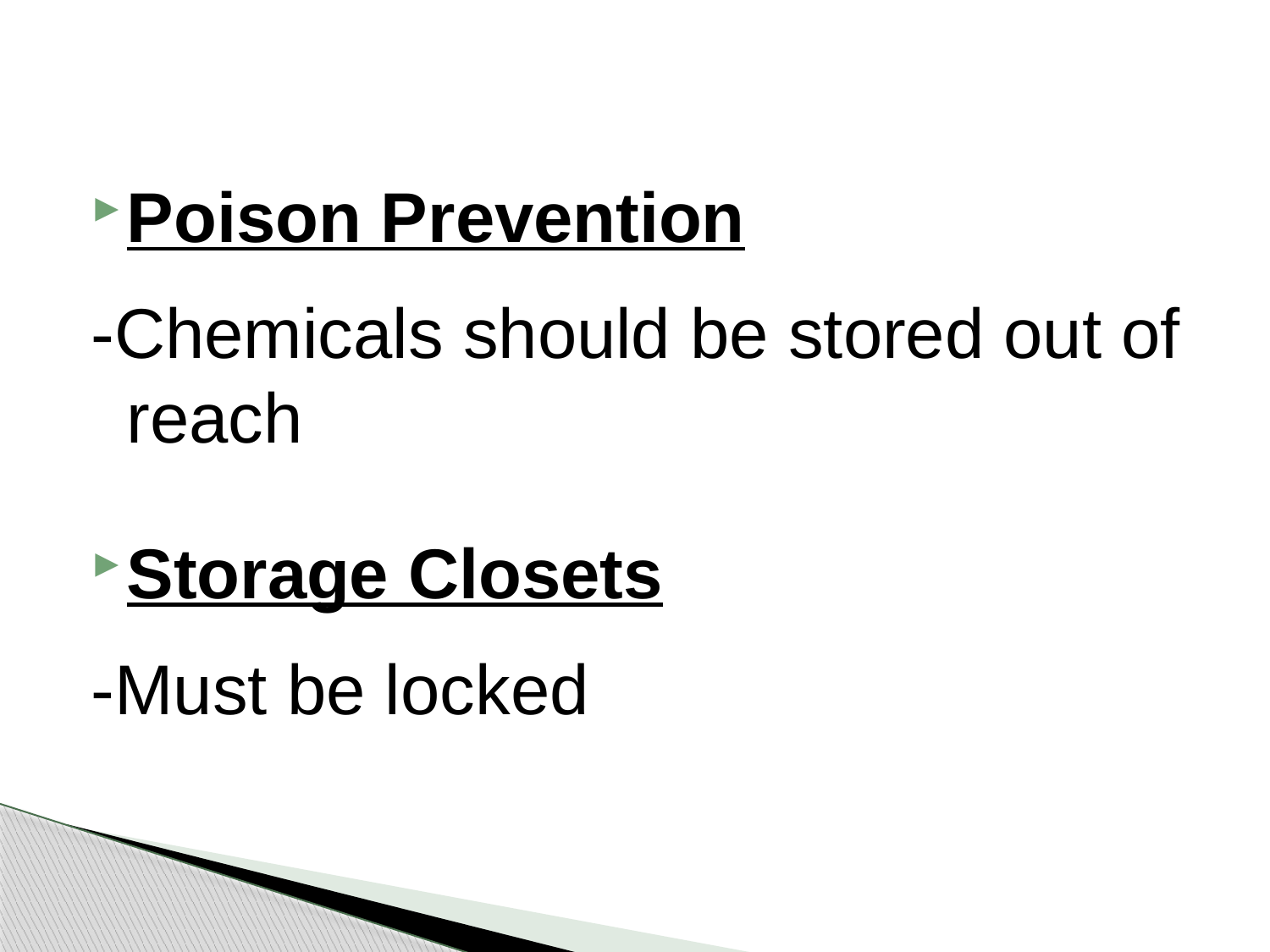

Poison Prevention

-Chemicals should be stored out of reach

Storage Closets

-Must be locked